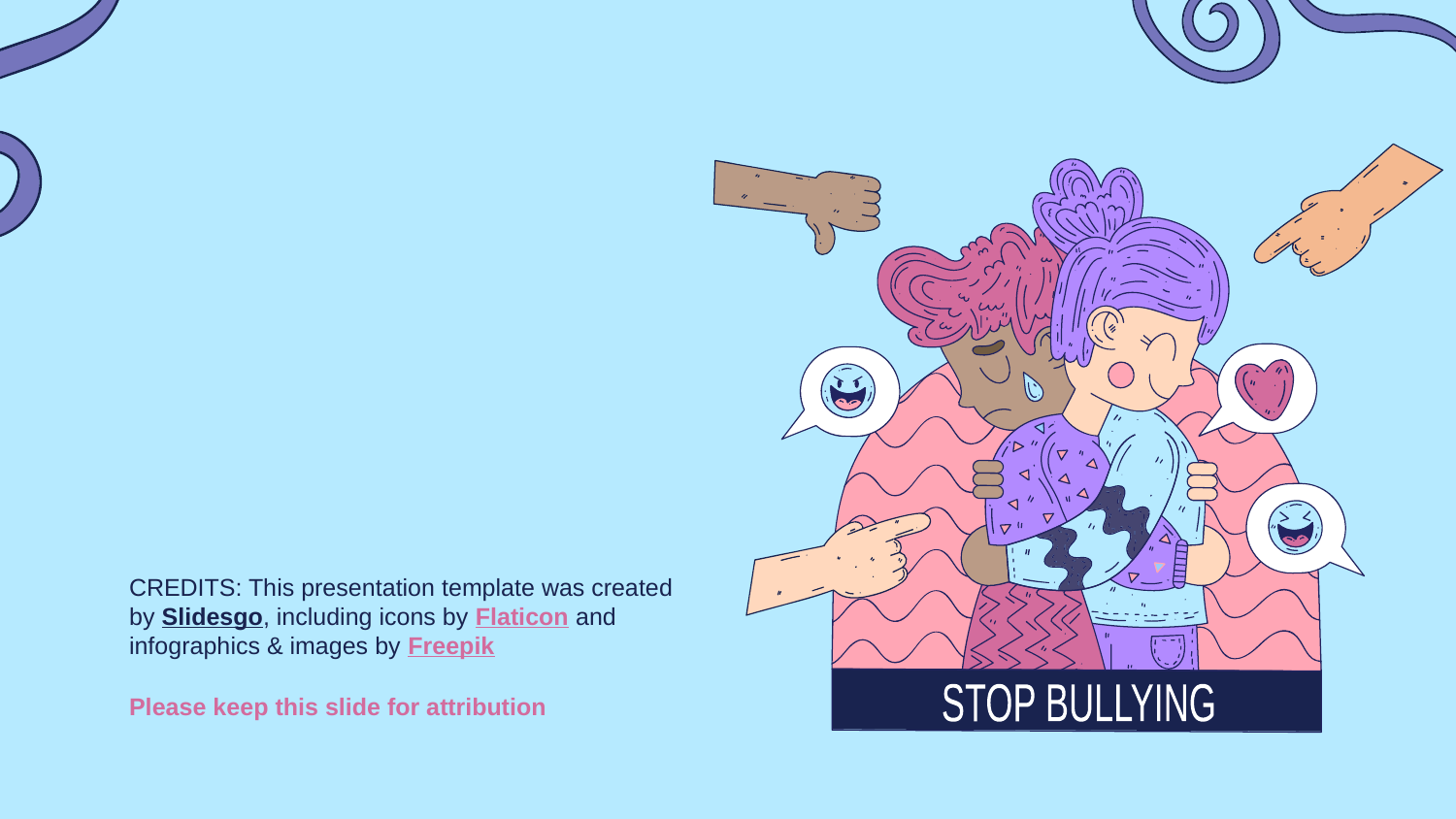

STOP BULLYING

Please keep this slide for attribution